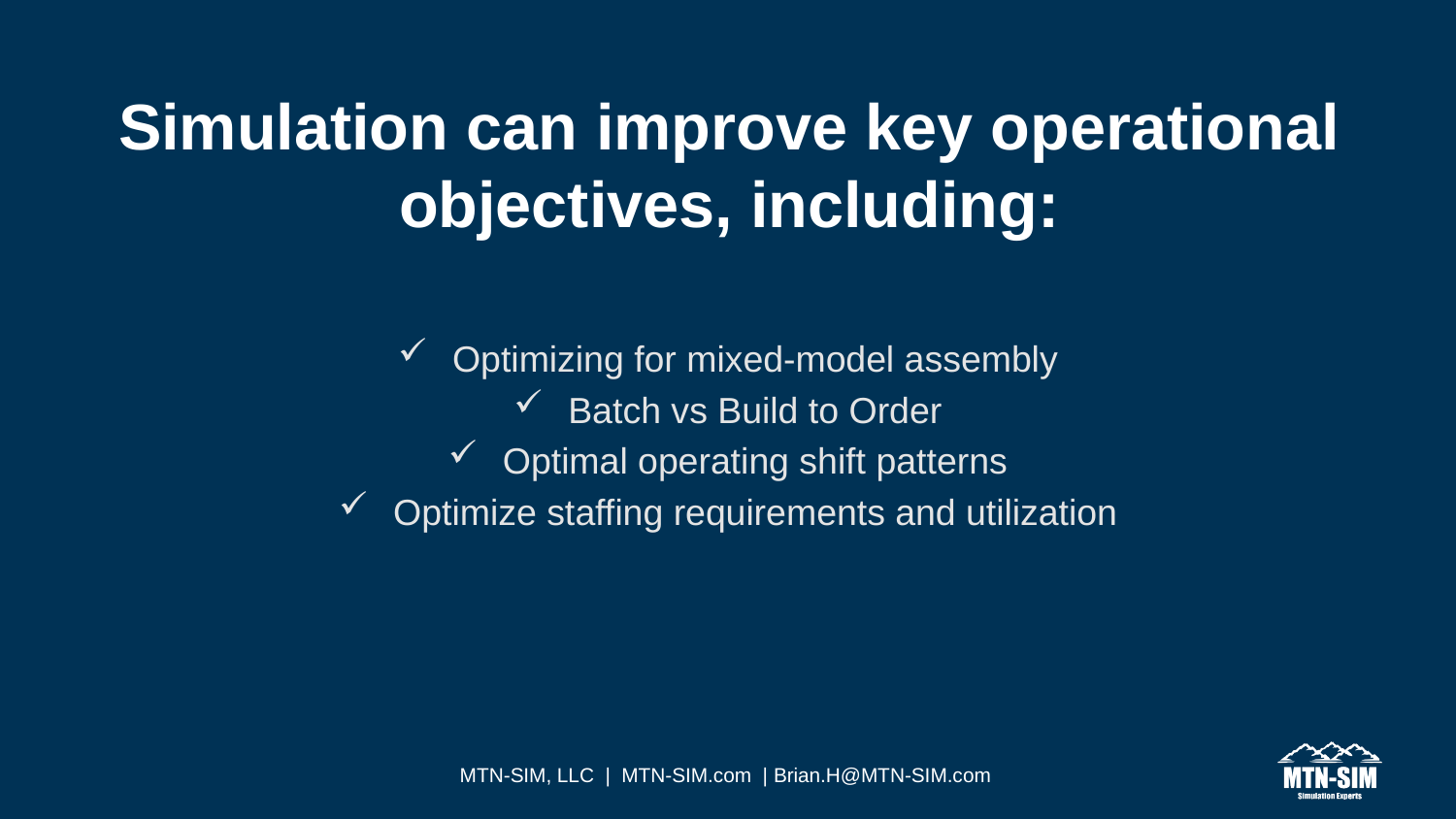

Simulation can improve key operational objectives, including:
Optimizing for mixed-model assembly
Batch vs Build to Order
Optimal operating shift patterns
Optimize staffing requirements and utilization